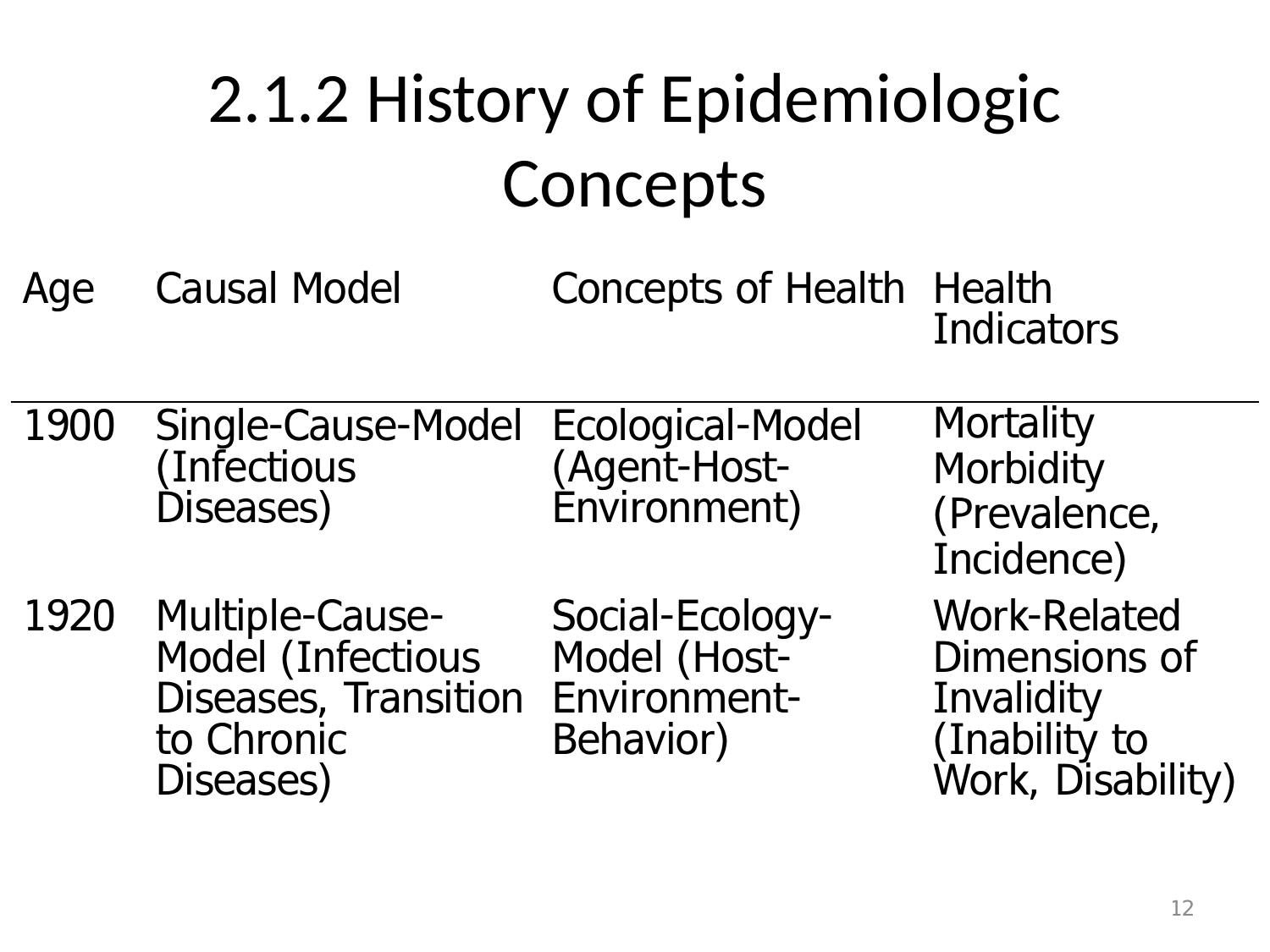

# 2.1.2 History of Epidemiologic Concepts
| Age | Causal Model | Concepts of Health | Health Indicators |
| --- | --- | --- | --- |
| 1900 | Single-Cause-Model (Infectious Diseases) | Ecological-Model (Agent-Host-Environment) | Mortality Morbidity (Prevalence, Incidence) |
| 1920 | Multiple-Cause-Model (Infectious Diseases, Transition to Chronic Diseases) | Social-Ecology-Model (Host-Environment-Behavior) | Work-Related Dimensions of Invalidity (Inability to Work, Disability) |
12